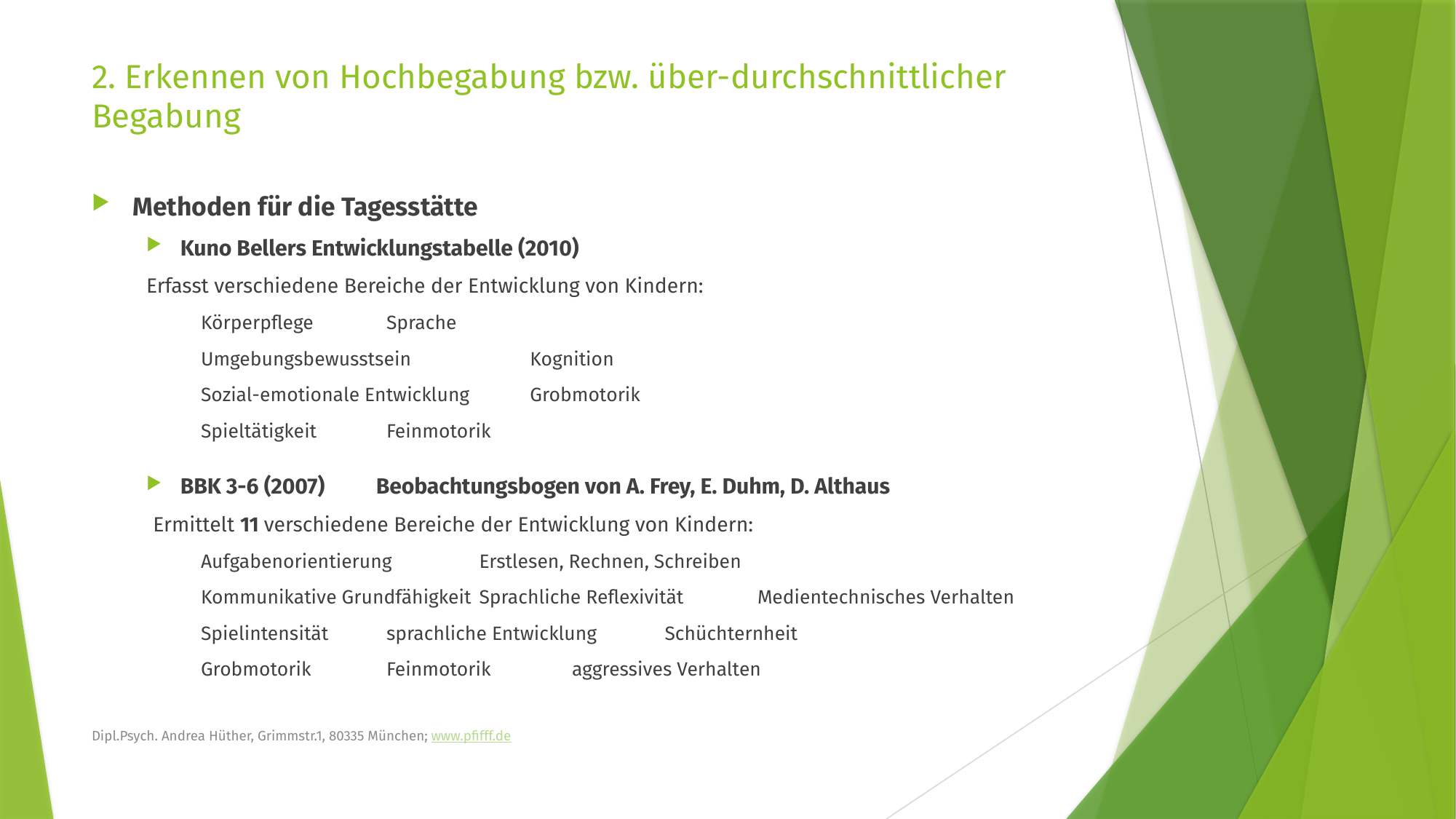

# 2. Erkennen von Hochbegabung bzw. über-durchschnittlicher Begabung
Methoden für die Tagesstätte
Kuno Bellers Entwicklungstabelle (2010)
Erfasst verschiedene Bereiche der Entwicklung von Kindern:
Körperpflege				Sprache
Umgebungsbewusstsein		          Kognition
Sozial-emotionale Entwicklung	          Grobmotorik
Spieltätigkeit				Feinmotorik

BBK 3-6 (2007)	  Beobachtungsbogen von A. Frey, E. Duhm, D. Althaus
Ermittelt 11 verschiedene Bereiche der Entwicklung von Kindern:
Aufgabenorientierung			Erstlesen, Rechnen, Schreiben
Kommunikative Grundfähigkeit		Sprachliche Reflexivität		Medientechnisches Verhalten
Spielintensität				sprachliche Entwicklung		Schüchternheit
Grobmotorik				Feinmotorik				aggressives Verhalten

Dipl.Psych. Andrea Hüther, Grimmstr.1, 80335 München; www.pfifff.de